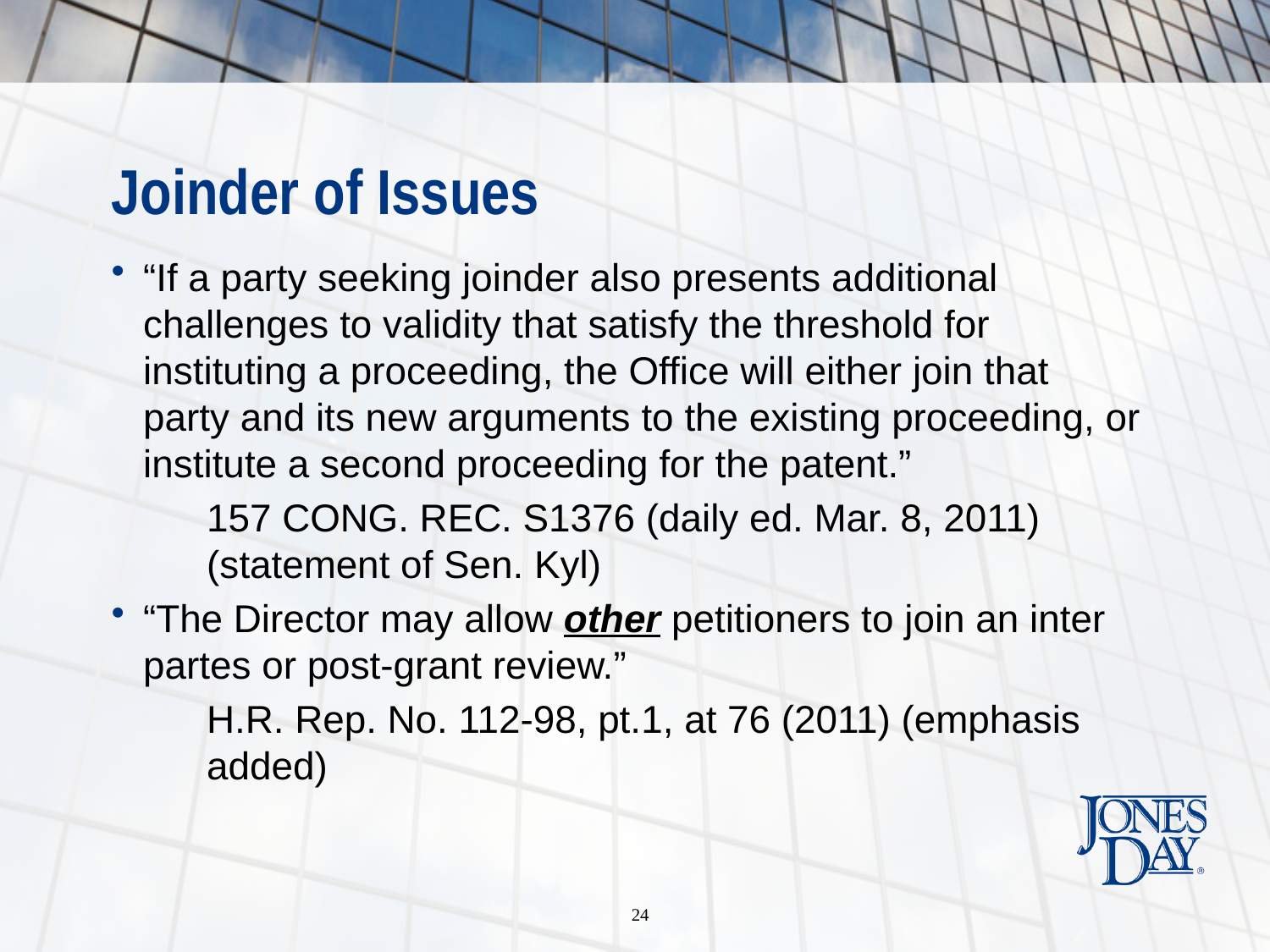

# Joinder of Issues
“If a party seeking joinder also presents additional challenges to validity that satisfy the threshold for instituting a proceeding, the Office will either join that party and its new arguments to the existing proceeding, or institute a second proceeding for the patent.”
	157 CONG. REC. S1376 (daily ed. Mar. 8, 2011) (statement of Sen. Kyl)
“The Director may allow other petitioners to join an inter partes or post-grant review.”
	H.R. Rep. No. 112-98, pt.1, at 76 (2011) (emphasis added)

24